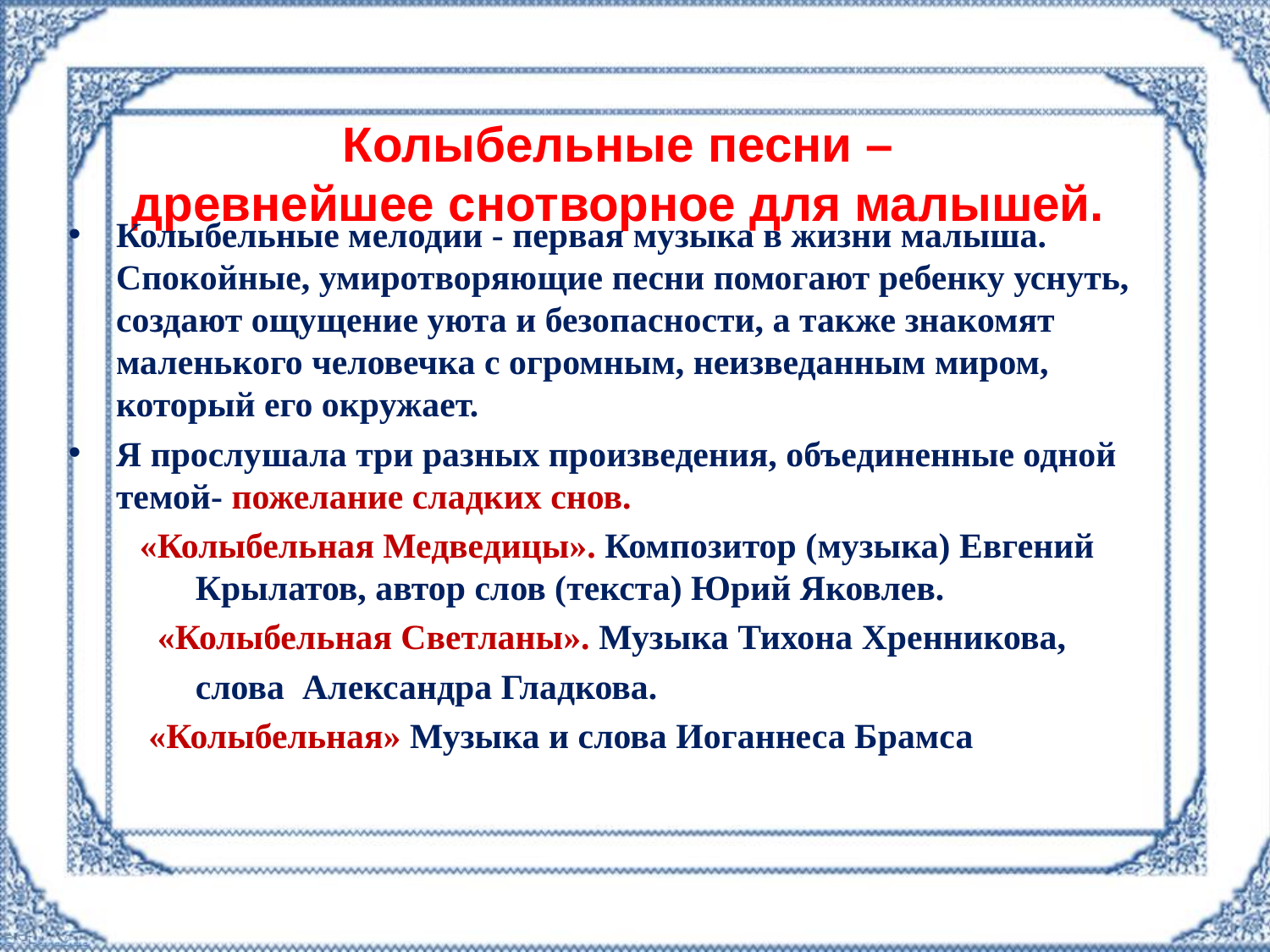

# Колыбельные песни – древнейшее снотворное для малышей.
Колыбельные мелодии - первая музыка в жизни малыша. Спокойные, умиротворяющие песни помогают ребенку уснуть, создают ощущение уюта и безопасности, а также знакомят маленького человечка с огромным, неизведанным миром, который его окружает.
Я прослушала три разных произведения, объединенные одной темой- пожелание сладких снов.
        «Колыбельная Медведицы». Композитор (музыка) Евгений   	Крылатов, автор слов (текста) Юрий Яковлев.
          «Колыбельная Светланы». Музыка Тихона Хренникова,
	слова  Александра Гладкова.
         «Колыбельная» Музыка и слова Иоганнеса Брамса